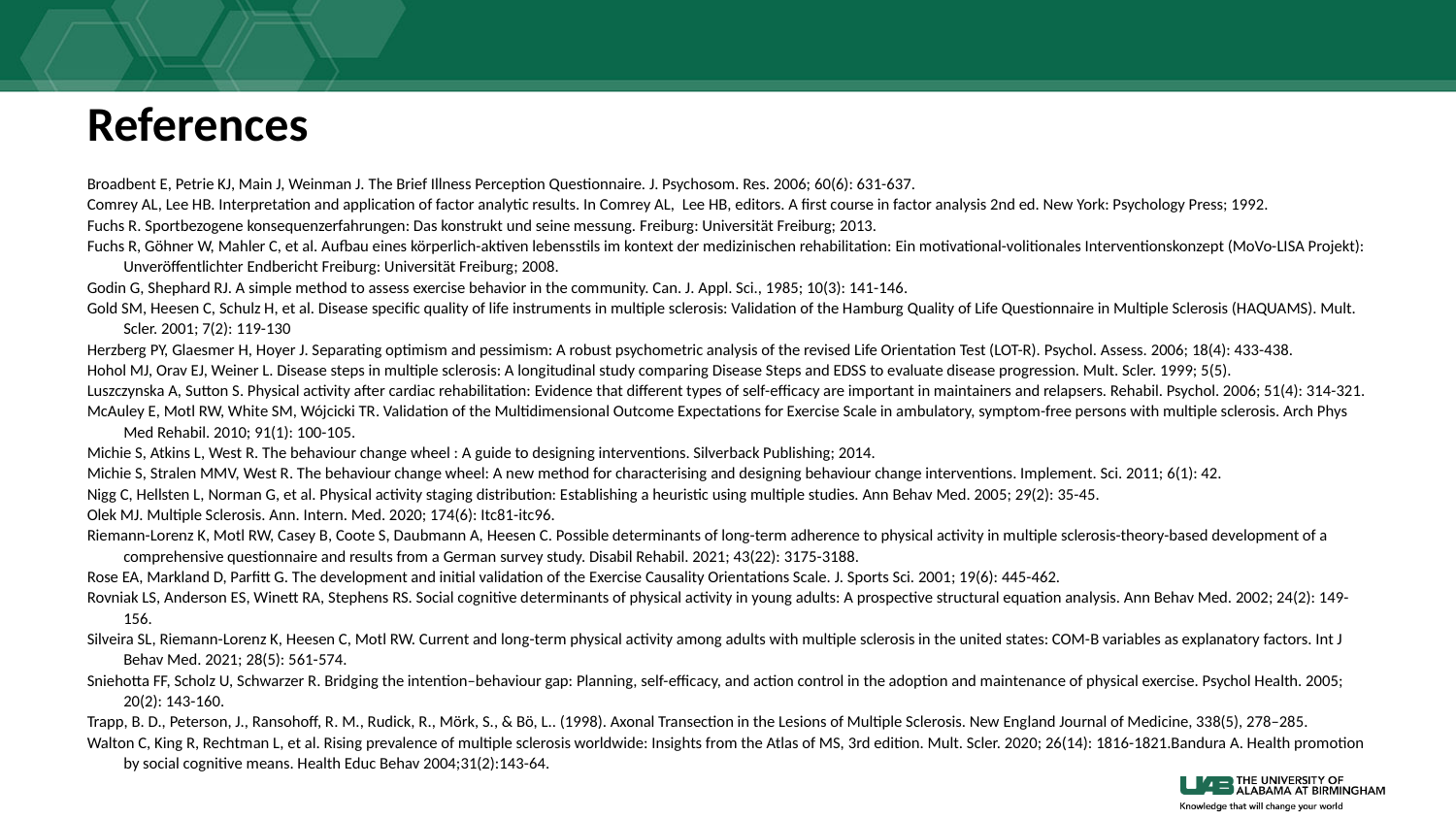

# References
Broadbent E, Petrie KJ, Main J, Weinman J. The Brief Illness Perception Questionnaire. J. Psychosom. Res. 2006; 60(6): 631-637.
Comrey AL, Lee HB. Interpretation and application of factor analytic results. In Comrey AL,  Lee HB, editors. A first course in factor analysis 2nd ed. New York: Psychology Press; 1992.
Fuchs R. Sportbezogene konsequenzerfahrungen: Das konstrukt und seine messung. Freiburg: Universität Freiburg; 2013.
Fuchs R, Göhner W, Mahler C, et al. Aufbau eines körperlich-aktiven lebensstils im kontext der medizinischen rehabilitation: Ein motivational-volitionales Interventionskonzept (MoVo-LISA Projekt): Unveröffentlichter Endbericht Freiburg: Universität Freiburg; 2008.
Godin G, Shephard RJ. A simple method to assess exercise behavior in the community. Can. J. Appl. Sci., 1985; 10(3): 141-146.
Gold SM, Heesen C, Schulz H, et al. Disease specific quality of life instruments in multiple sclerosis: Validation of the Hamburg Quality of Life Questionnaire in Multiple Sclerosis (HAQUAMS). Mult. Scler. 2001; 7(2): 119-130
Herzberg PY, Glaesmer H, Hoyer J. Separating optimism and pessimism: A robust psychometric analysis of the revised Life Orientation Test (LOT-R). Psychol. Assess. 2006; 18(4): 433-438.
Hohol MJ, Orav EJ, Weiner L. Disease steps in multiple sclerosis: A longitudinal study comparing Disease Steps and EDSS to evaluate disease progression. Mult. Scler. 1999; 5(5).
Luszczynska A, Sutton S. Physical activity after cardiac rehabilitation: Evidence that different types of self-efficacy are important in maintainers and relapsers. Rehabil. Psychol. 2006; 51(4): 314-321.
McAuley E, Motl RW, White SM, Wójcicki TR. Validation of the Multidimensional Outcome Expectations for Exercise Scale in ambulatory, symptom-free persons with multiple sclerosis. Arch Phys Med Rehabil. 2010; 91(1): 100-105.
Michie S, Atkins L, West R. The behaviour change wheel : A guide to designing interventions. Silverback Publishing; 2014.
Michie S, Stralen MMV, West R. The behaviour change wheel: A new method for characterising and designing behaviour change interventions. Implement. Sci. 2011; 6(1): 42.
Nigg C, Hellsten L, Norman G, et al. Physical activity staging distribution: Establishing a heuristic using multiple studies. Ann Behav Med. 2005; 29(2): 35-45.
Olek MJ. Multiple Sclerosis. Ann. Intern. Med. 2020; 174(6): Itc81-itc96.
Riemann-Lorenz K, Motl RW, Casey B, Coote S, Daubmann A, Heesen C. Possible determinants of long-term adherence to physical activity in multiple sclerosis-theory-based development of a comprehensive questionnaire and results from a German survey study. Disabil Rehabil. 2021; 43(22): 3175-3188.
Rose EA, Markland D, Parfitt G. The development and initial validation of the Exercise Causality Orientations Scale. J. Sports Sci. 2001; 19(6): 445-462.
Rovniak LS, Anderson ES, Winett RA, Stephens RS. Social cognitive determinants of physical activity in young adults: A prospective structural equation analysis. Ann Behav Med. 2002; 24(2): 149-156.
Silveira SL, Riemann-Lorenz K, Heesen C, Motl RW. Current and long-term physical activity among adults with multiple sclerosis in the united states: COM-B variables as explanatory factors. Int J Behav Med. 2021; 28(5): 561-574.
Sniehotta FF, Scholz U, Schwarzer R. Bridging the intention–behaviour gap: Planning, self-efficacy, and action control in the adoption and maintenance of physical exercise. Psychol Health. 2005; 20(2): 143-160.
Trapp, B. D., Peterson, J., Ransohoff, R. M., Rudick, R., Mörk, S., & Bö, L.. (1998). Axonal Transection in the Lesions of Multiple Sclerosis. New England Journal of Medicine, 338(5), 278–285.
Walton C, King R, Rechtman L, et al. Rising prevalence of multiple sclerosis worldwide: Insights from the Atlas of MS, 3rd edition. Mult. Scler. 2020; 26(14): 1816-1821.Bandura A. Health promotion by social cognitive means. Health Educ Behav 2004;31(2):143-64.